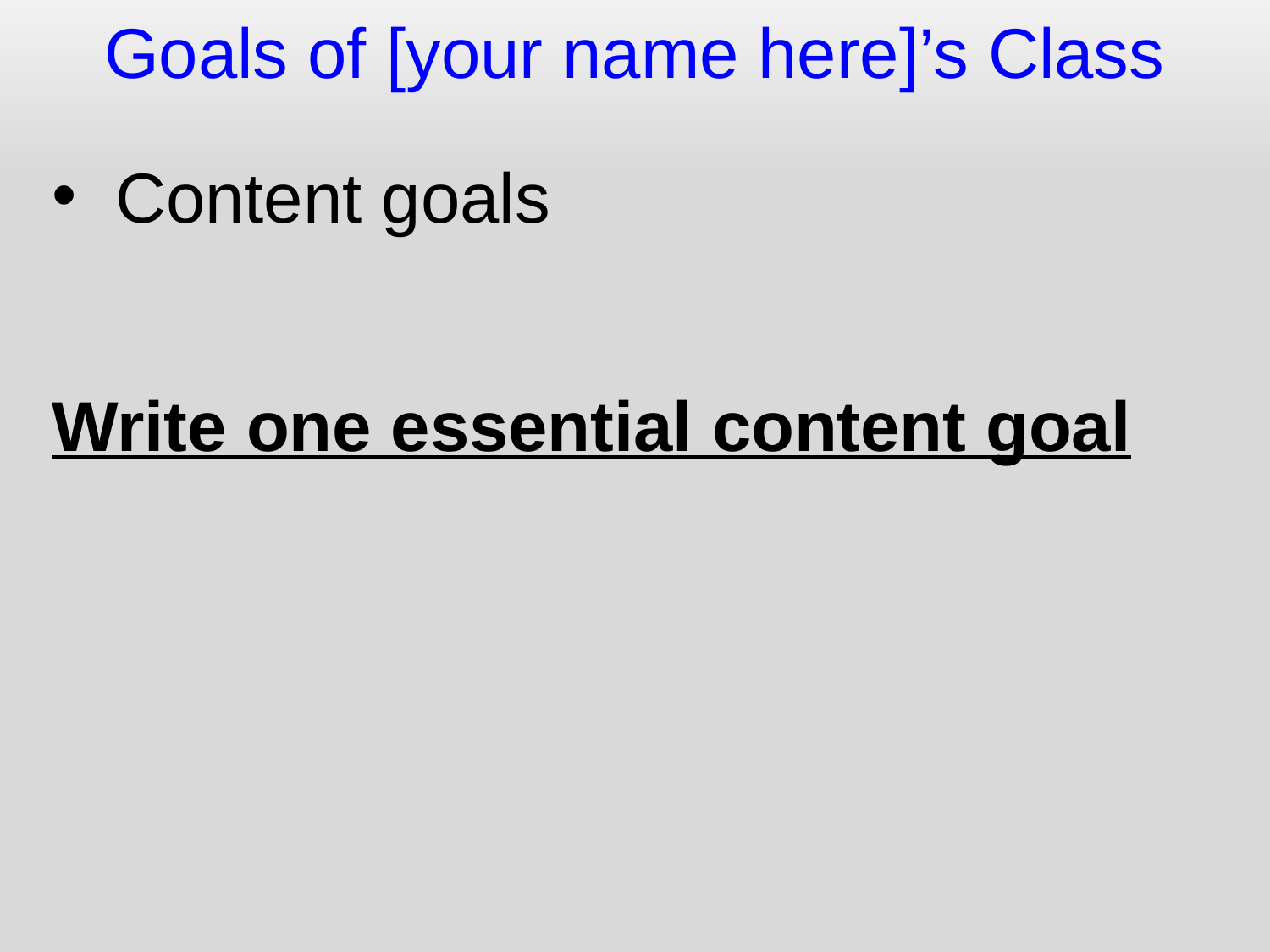

Goals of [your name here]’s Class
Content goals

Write one essential content goal